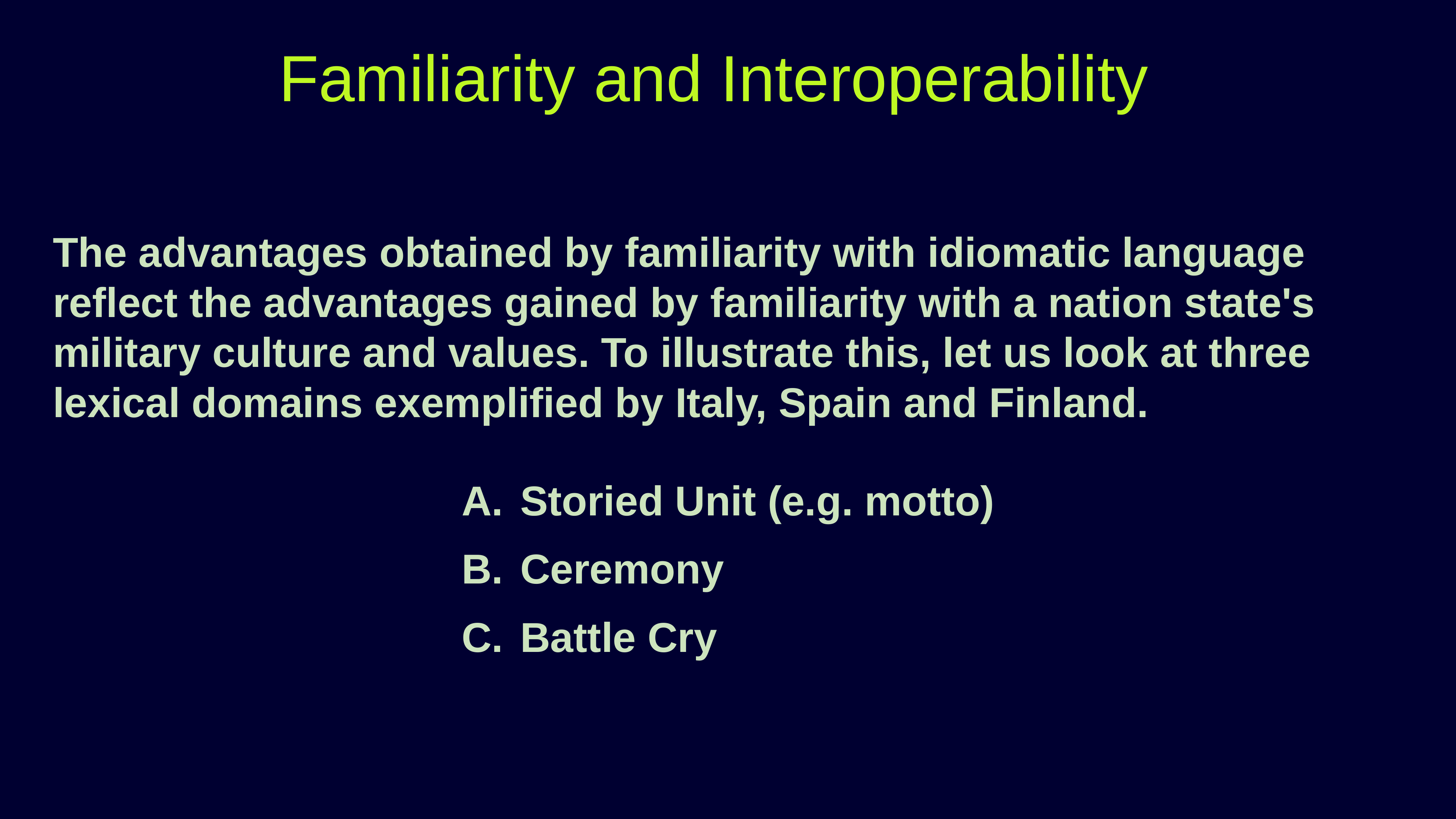

Familiarity and Interoperability
The advantages obtained by familiarity with idiomatic language reflect the advantages gained by familiarity with a nation state's military culture and values. To illustrate this, let us look at three lexical domains exemplified by Italy, Spain and Finland.
Storied Unit (e.g. motto)
Ceremony
Battle Cry